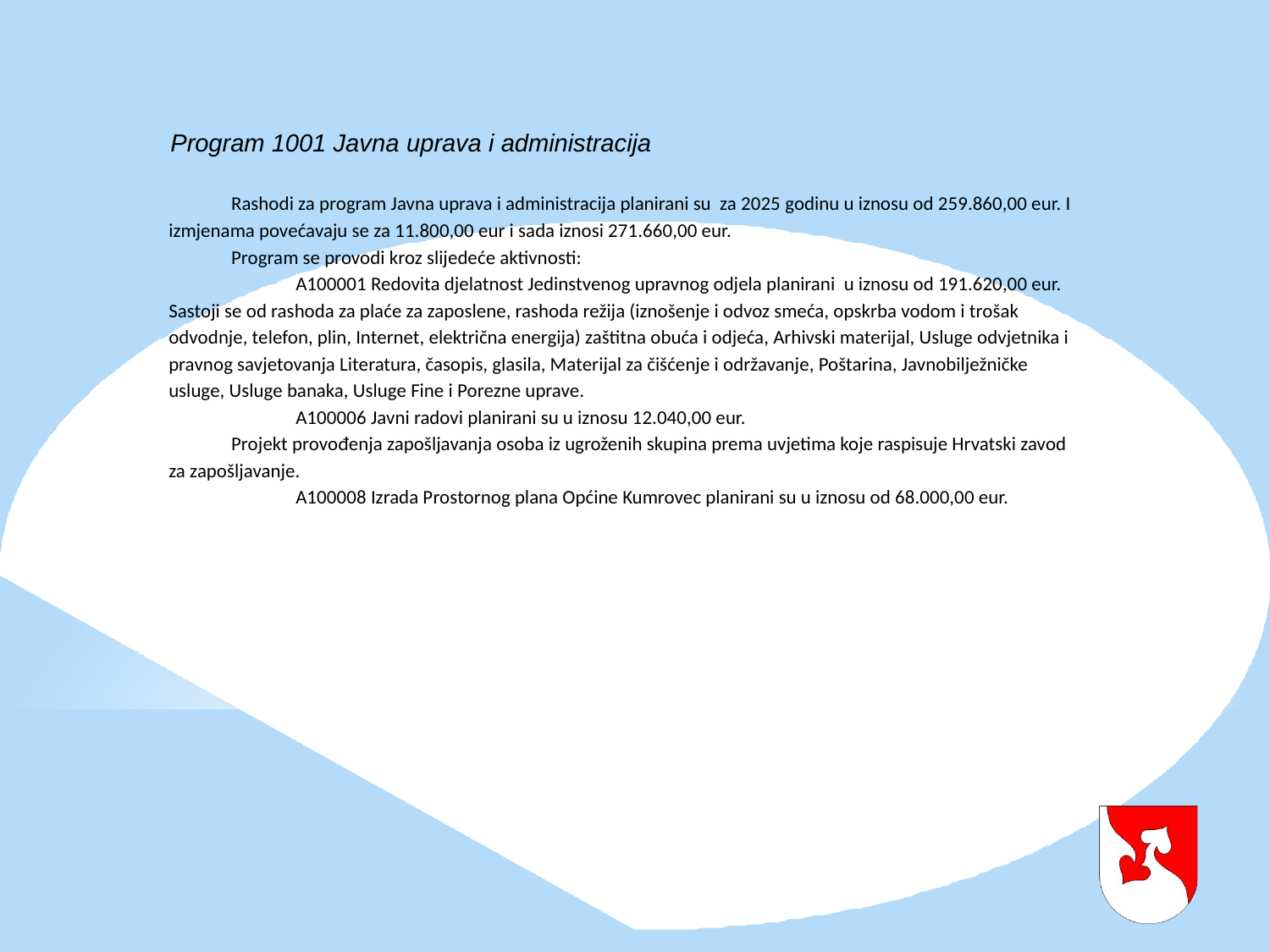

Program 1001 Javna uprava i administracija

Rashodi za program Javna uprava i administracija planirani su  za 2025 godinu u iznosu od 259.860,00 eur. I izmjenama povećavaju se za 11.800,00 eur i sada iznosi 271.660,00 eur.
Program se provodi kroz slijedeće aktivnosti:
	A100001 Redovita djelatnost Jedinstvenog upravnog odjela planirani  u iznosu od 191.620,00 eur. Sastoji se od rashoda za plaće za zaposlene, rashoda režija (iznošenje i odvoz smeća, opskrba vodom i trošak odvodnje, telefon, plin, Internet, električna energija) zaštitna obuća i odjeća, Arhivski materijal, Usluge odvjetnika i pravnog savjetovanja Literatura, časopis, glasila, Materijal za čišćenje i održavanje, Poštarina, Javnobilježničke usluge, Usluge banaka, Usluge Fine i Porezne uprave.
	A100006 Javni radovi planirani su u iznosu 12.040,00 eur.
Projekt provođenja zapošljavanja osoba iz ugroženih skupina prema uvjetima koje raspisuje Hrvatski zavod za zapošljavanje.
	A100008 Izrada Prostornog plana Općine Kumrovec planirani su u iznosu od 68.000,00 eur.